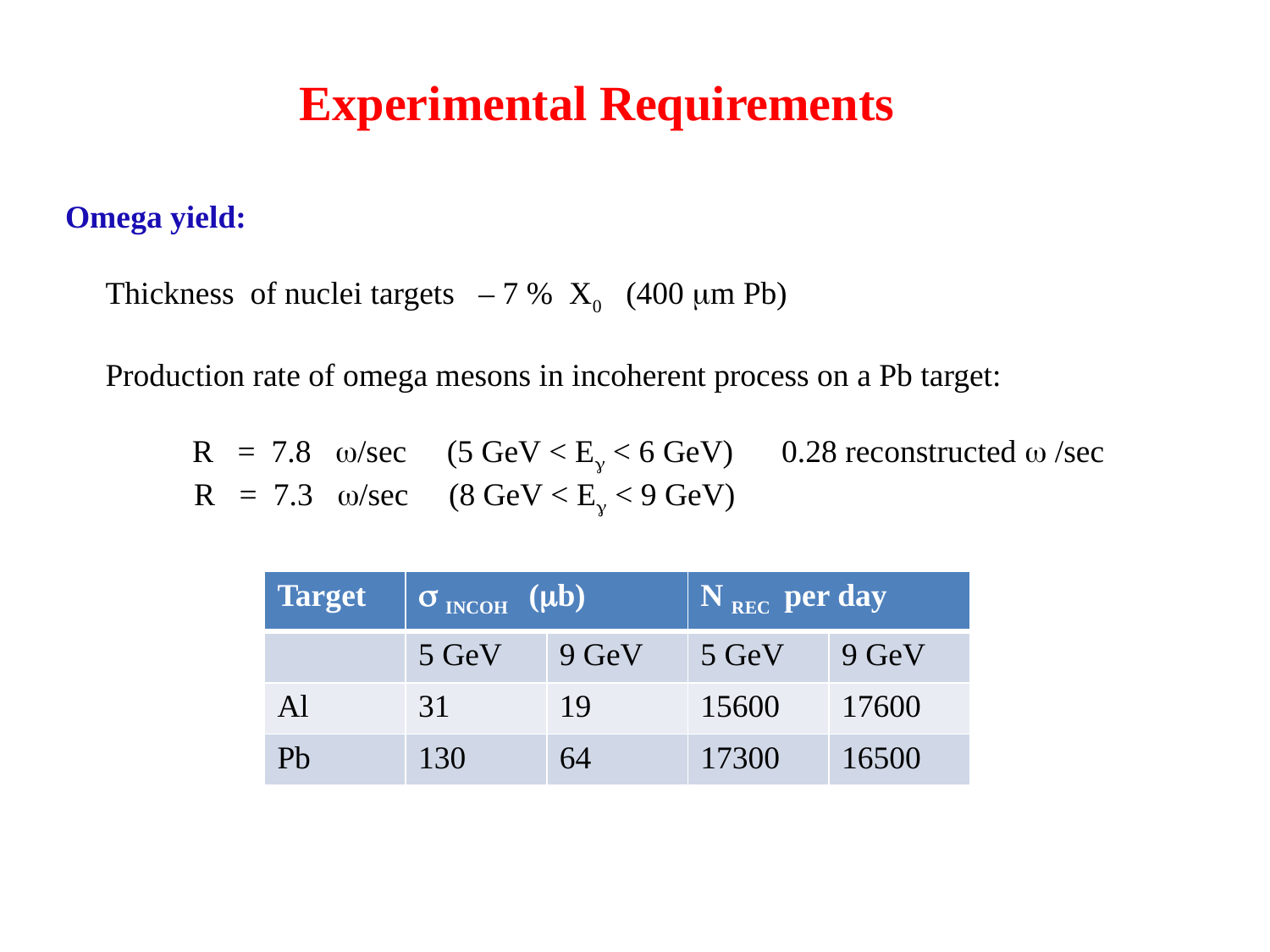

Experimental Requirements
Omega yield:
     Thickness  of nuclei targets   – 7 %  X0   (400 μm Pb)

     Production rate of omega mesons in incoherent process on a Pb target:

	R   =  7.8   ω/sec     (5 GeV < Eγ < 6 GeV)      0.28 reconstructed ω /sec
                R   =  7.3   ω/sec     (8 GeV < Eγ < 9 GeV)

| Target | σ INCOH (μb) |  | N REC per day |  |
| --- | --- | --- | --- | --- |
|  | 5 GeV | 9 GeV | 5 GeV | 9 GeV |
| Al | 31 | 19 | 15600 | 17600 |
| Pb | 130 | 64 | 17300 | 16500 |